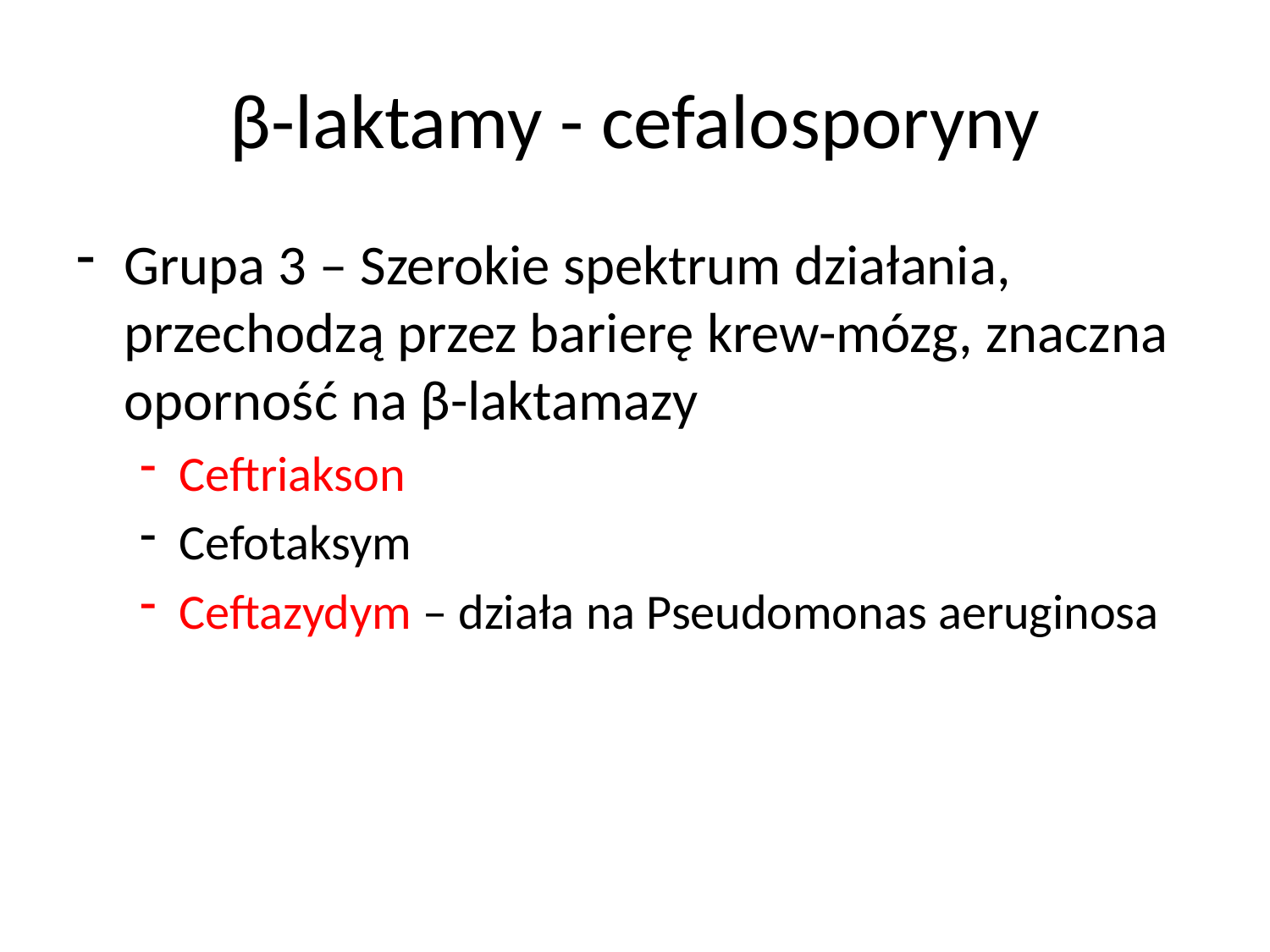

# β-laktamy - cefalosporyny
Grupa 3 – Szerokie spektrum działania, przechodzą przez barierę krew-mózg, znaczna oporność na β-laktamazy
Ceftriakson
Cefotaksym
Ceftazydym – działa na Pseudomonas aeruginosa